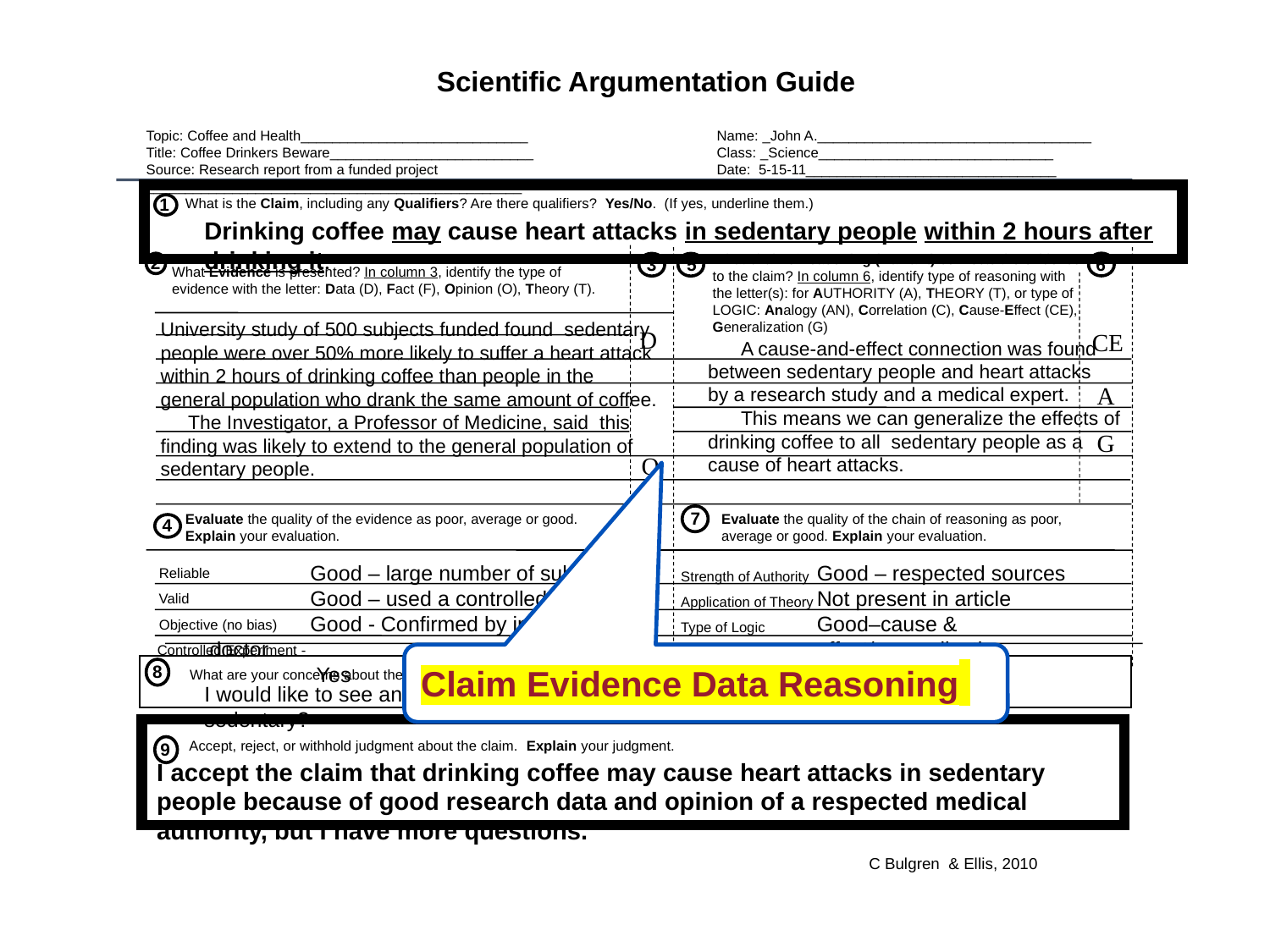

Scientific Argumentation Guide
Topic: Coffee and Health_____________________________
Title: Coffee Drinkers Beware__________________________
Source: Research report from a funded project ________________________________________________
Name: _John A.___________________________________
Class: _Science______________________________
Date:  5-15-11________________________________

Drinking coffee may cause heart attacks in sedentary people within 2 hours after drinking it.

1

What is the Claim, including any Qualifiers? Are there qualifiers?  Yes/No.  (If yes, underline them.)

What chain of reasoning (warrant) connects the evidence to the claim? In column 6, identify type of reasoning with the letter(s): for AUTHORITY (A), THEORY (T), or type of LOGIC: Analogy (AN), Correlation (C), Cause-Effect (CE), Generalization (G)

2

5

6

3
What Evidence is presented? In column 3, identify the type of evidence with the letter: Data (D), Fact (F), Opinion (O), Theory (T).

University study of 500 subjects funded found  sedentary people were over 50% more likely to suffer a heart attack within 2 hours of drinking coffee than people in the general population who drank the same amount of coffee.
     The Investigator, a Professor of Medicine, said  this finding was likely to extend to the general population of sedentary people.

D
CE
      A cause-and-effect connection was found
between sedentary people and heart attacks
by a research study and a medical expert.
      This means we can generalize the effects of
drinking coffee to all  sedentary people as a
cause of heart attacks.

A

G

O

Evaluate the quality of the evidence as poor, average or good. Explain your evaluation.
Evaluate the quality of the chain of reasoning as poor, average or good. Explain your evaluation.

7
4

Strength of Authority
Application of Theory
Type of Logic
                 Good – large number of subjects
                 Good – used a controlled experiment
                 Good - Confirmed by independent doctor
                  Yes
Good – respected sources
Not present in article
Good–cause & effect/generalization
Reliable
Valid

Objective (no bias)

Controlled Experiment -

Claim Evidence Data Reasoning

8
What are your concerns about the believability of the claim? (your counterarguments, rebuttals or new questions)?
I would like to see another big study.  What is the risk for coffee-drinkers who are not sedentary?

9
Accept, reject, or withhold judgment about the claim.  Explain your judgment.

I accept the claim that drinking coffee may cause heart attacks in sedentary people because of good research data and opinion of a respected medical authority, but I have more questions.
C Bulgren  & Ellis, 2010